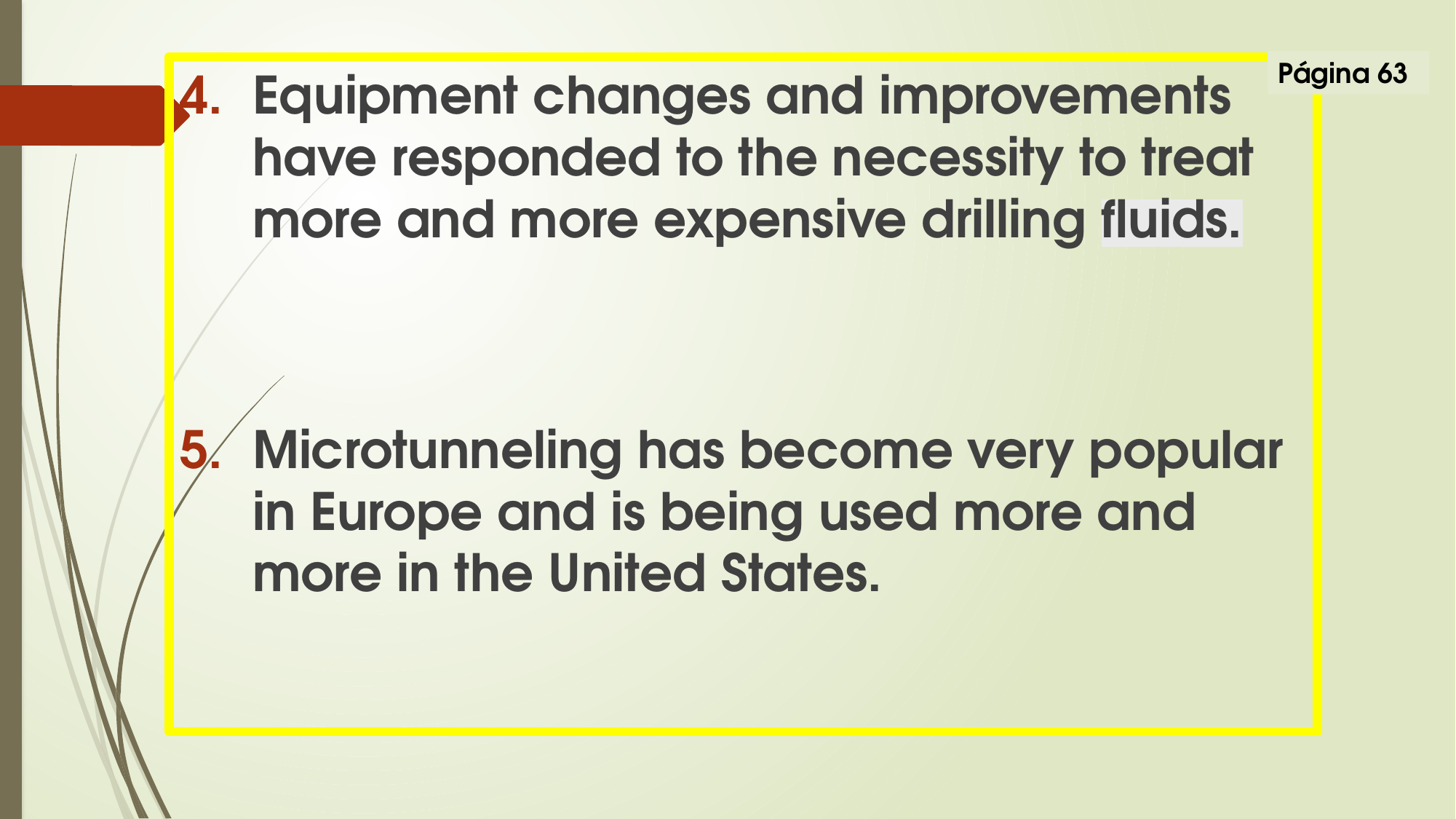

Página 63
Equipment changes and improvements have responded to the necessity to treat more and more expensive drilling fluids.

Microtunneling has become very popular in Europe and is being used more and more in the United States.